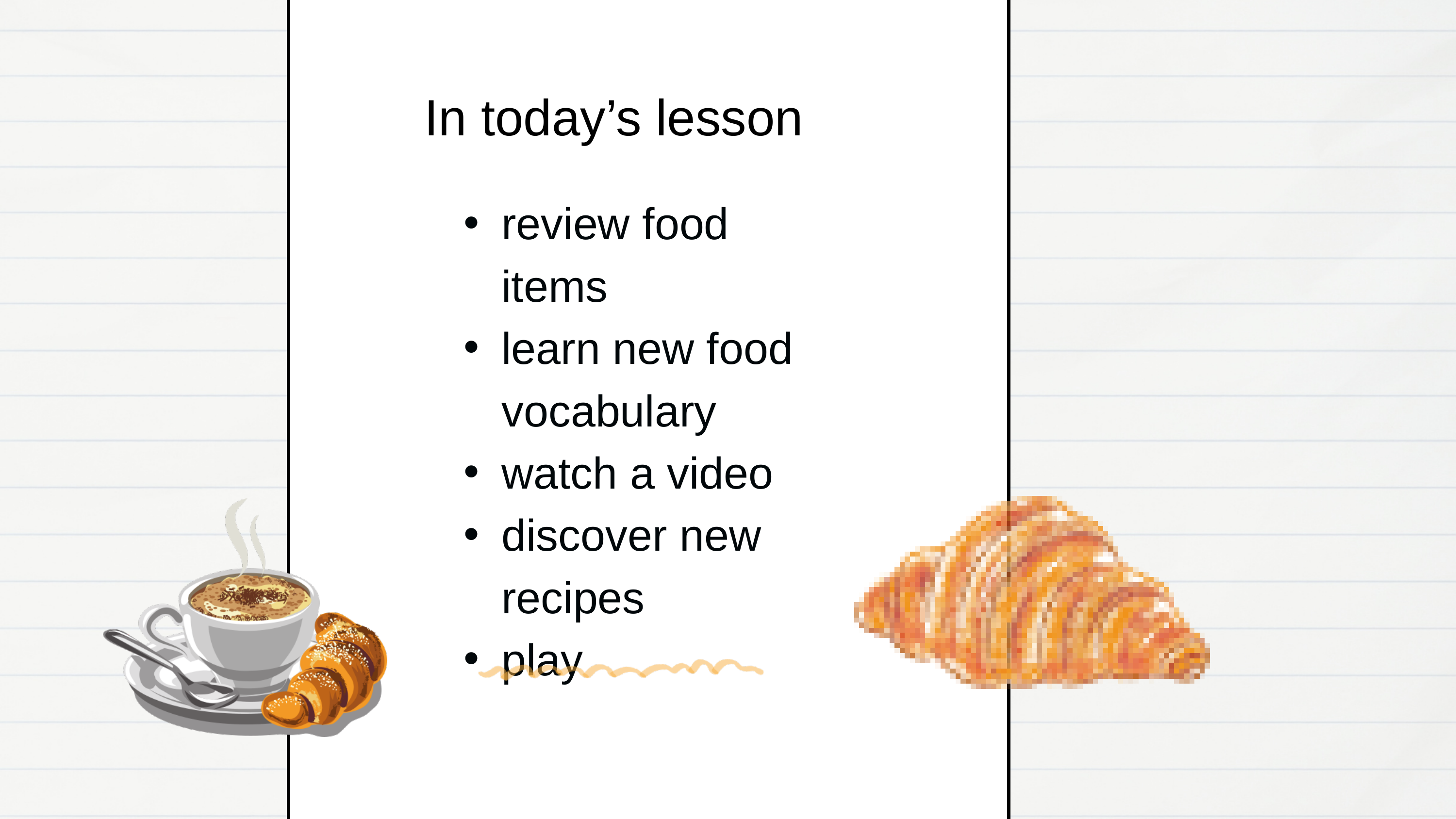

In today’s lesson
review food items
learn new food vocabulary
watch a video
discover new recipes
play